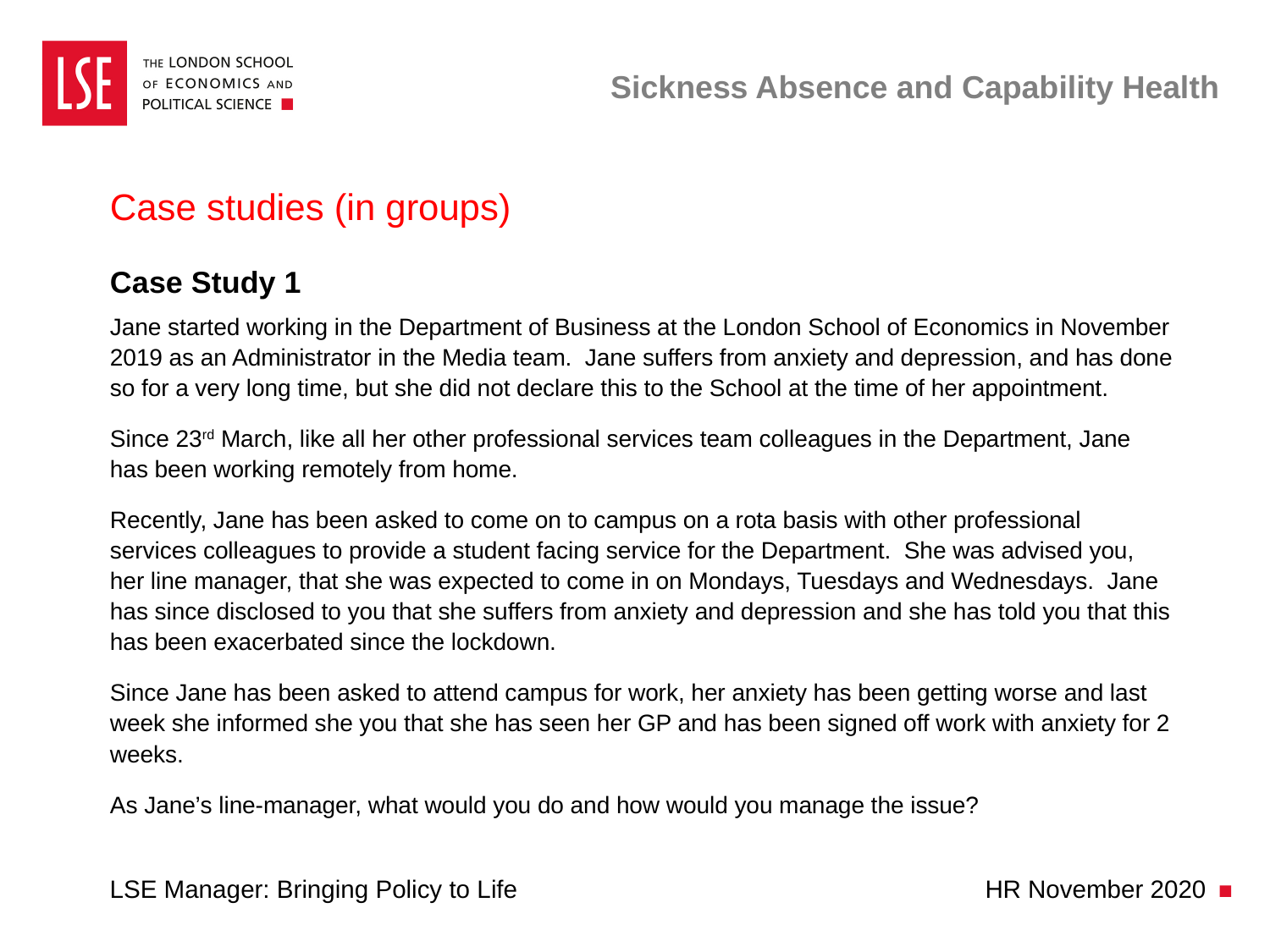

# Sickness Absence and Capability Health
Case studies (in groups)
Case Study 1
Jane started working in the Department of Business at the London School of Economics in November 2019 as an Administrator in the Media team.  Jane suffers from anxiety and depression, and has done so for a very long time, but she did not declare this to the School at the time of her appointment.
Since 23rd March, like all her other professional services team colleagues in the Department, Jane has been working remotely from home.
Recently, Jane has been asked to come on to campus on a rota basis with other professional services colleagues to provide a student facing service for the Department.  She was advised you, her line manager, that she was expected to come in on Mondays, Tuesdays and Wednesdays.  Jane has since disclosed to you that she suffers from anxiety and depression and she has told you that this has been exacerbated since the lockdown.
Since Jane has been asked to attend campus for work, her anxiety has been getting worse and last week she informed she you that she has seen her GP and has been signed off work with anxiety for 2 weeks.
As Jane’s line-manager, what would you do and how would you manage the issue?

LSE Manager: Bringing Policy to Life                                                                   HR November 2020